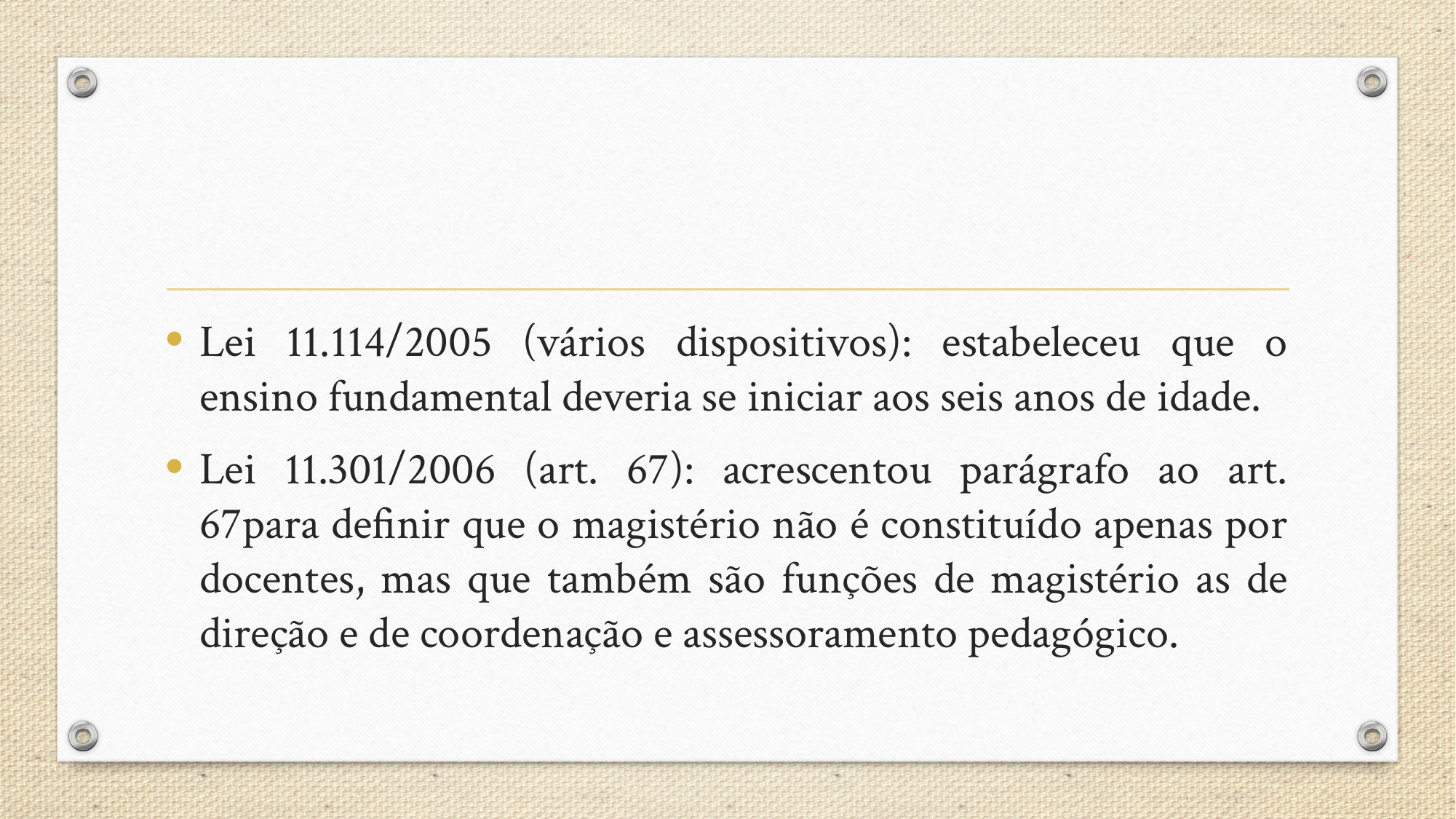

Lei 11.114/2005 (vários dispositivos): estabeleceu que o ensino fundamental deveria se iniciar aos seis anos de idade.
Lei 11.301/2006 (art. 67): acrescentou parágrafo ao art. 67para definir que o magistério não é constituído apenas por docentes, mas que também são funções de magistério as de direção e de coordenação e assessoramento pedagógico.